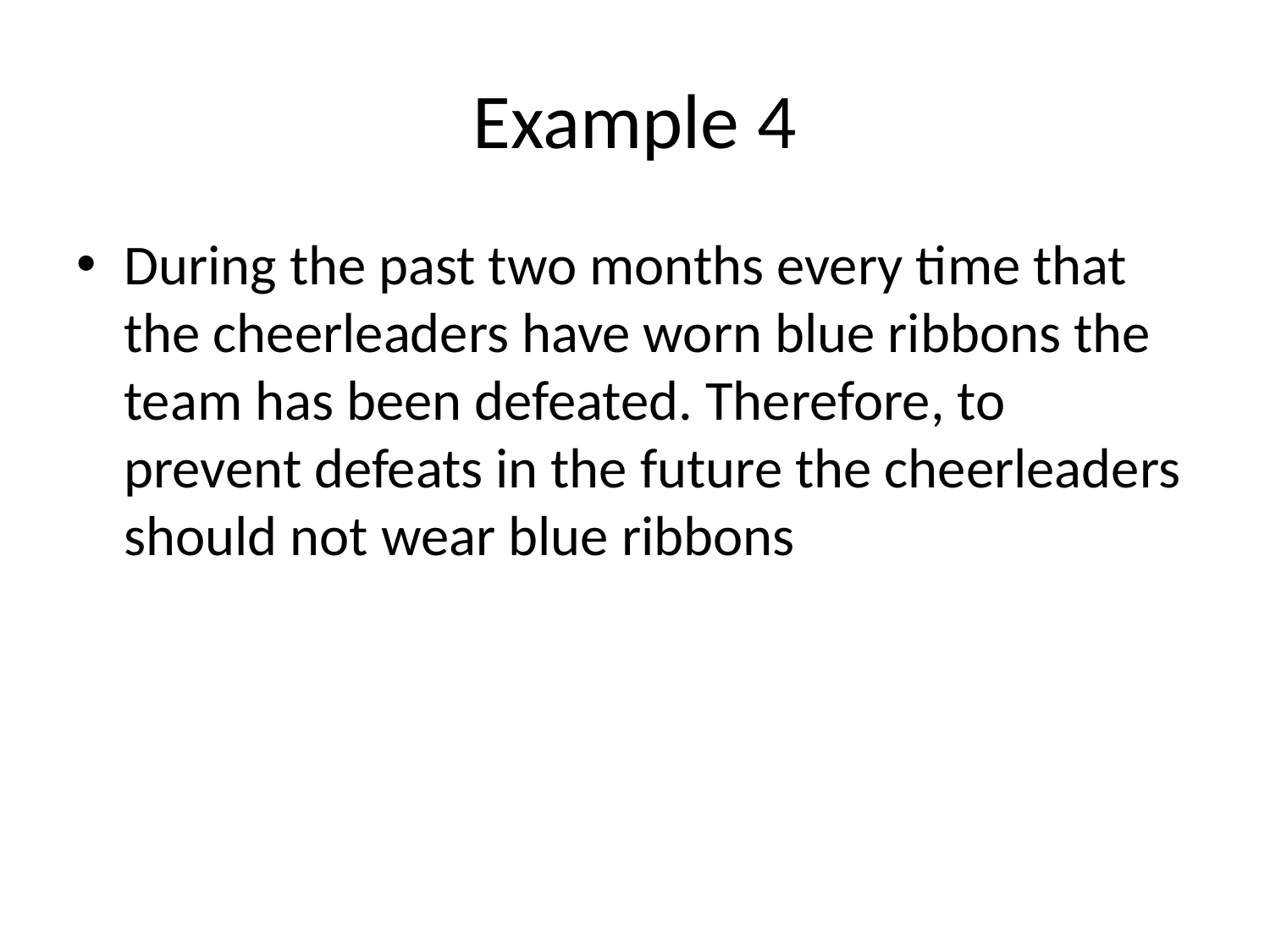

# Example 4
During the past two months every time that the cheerleaders have worn blue ribbons the team has been defeated. Therefore, to prevent defeats in the future the cheerleaders should not wear blue ribbons